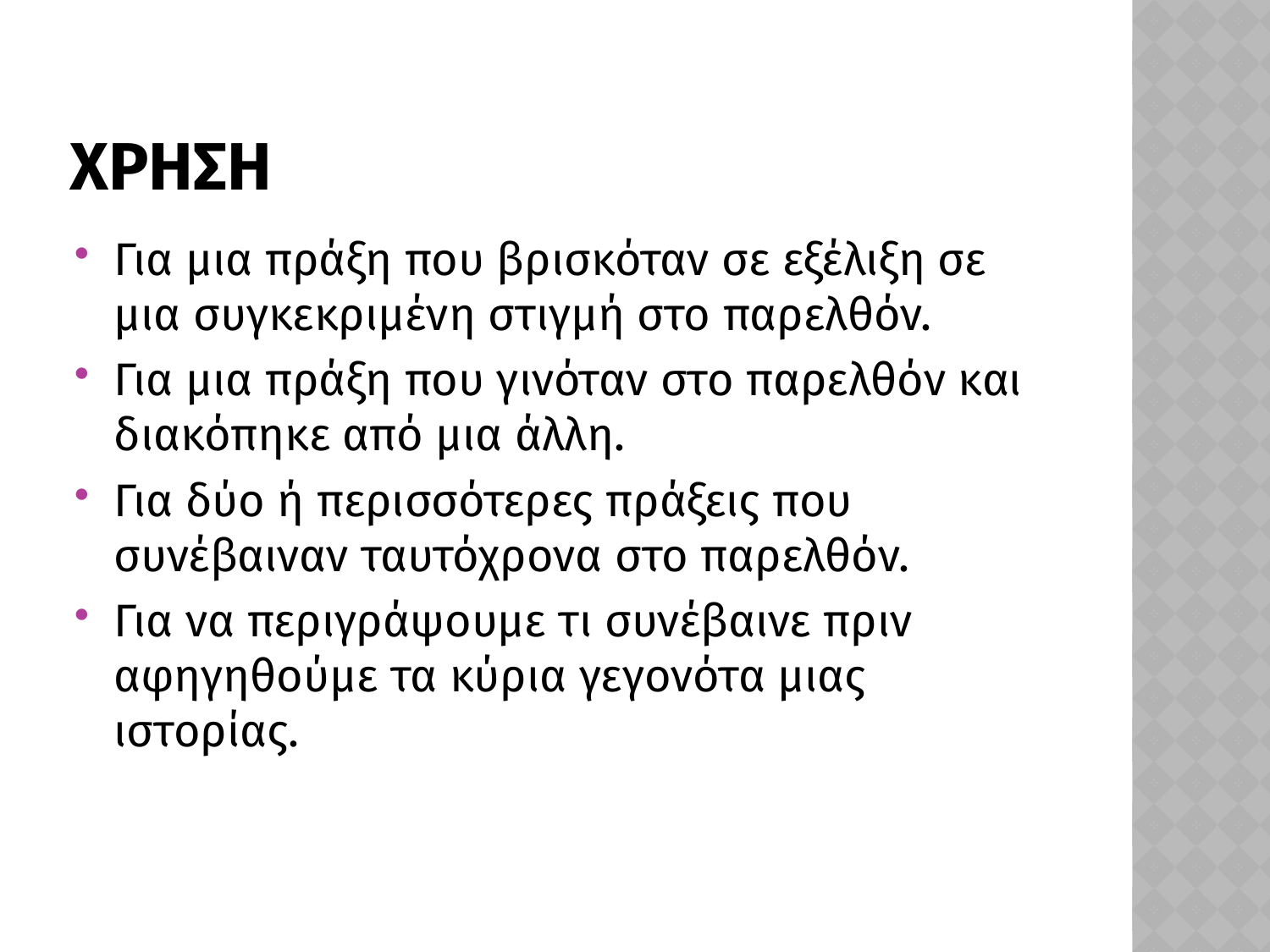

# χρηση
Για μια πράξη που βρισκόταν σε εξέλιξη σε μια συγκεκριμένη στιγμή στο παρελθόν.
Για μια πράξη που γινόταν στο παρελθόν και διακόπηκε από μια άλλη.
Για δύο ή περισσότερες πράξεις που συνέβαιναν ταυτόχρονα στο παρελθόν.
Για να περιγράψουμε τι συνέβαινε πριν αφηγηθούμε τα κύρια γεγονότα μιας ιστορίας.